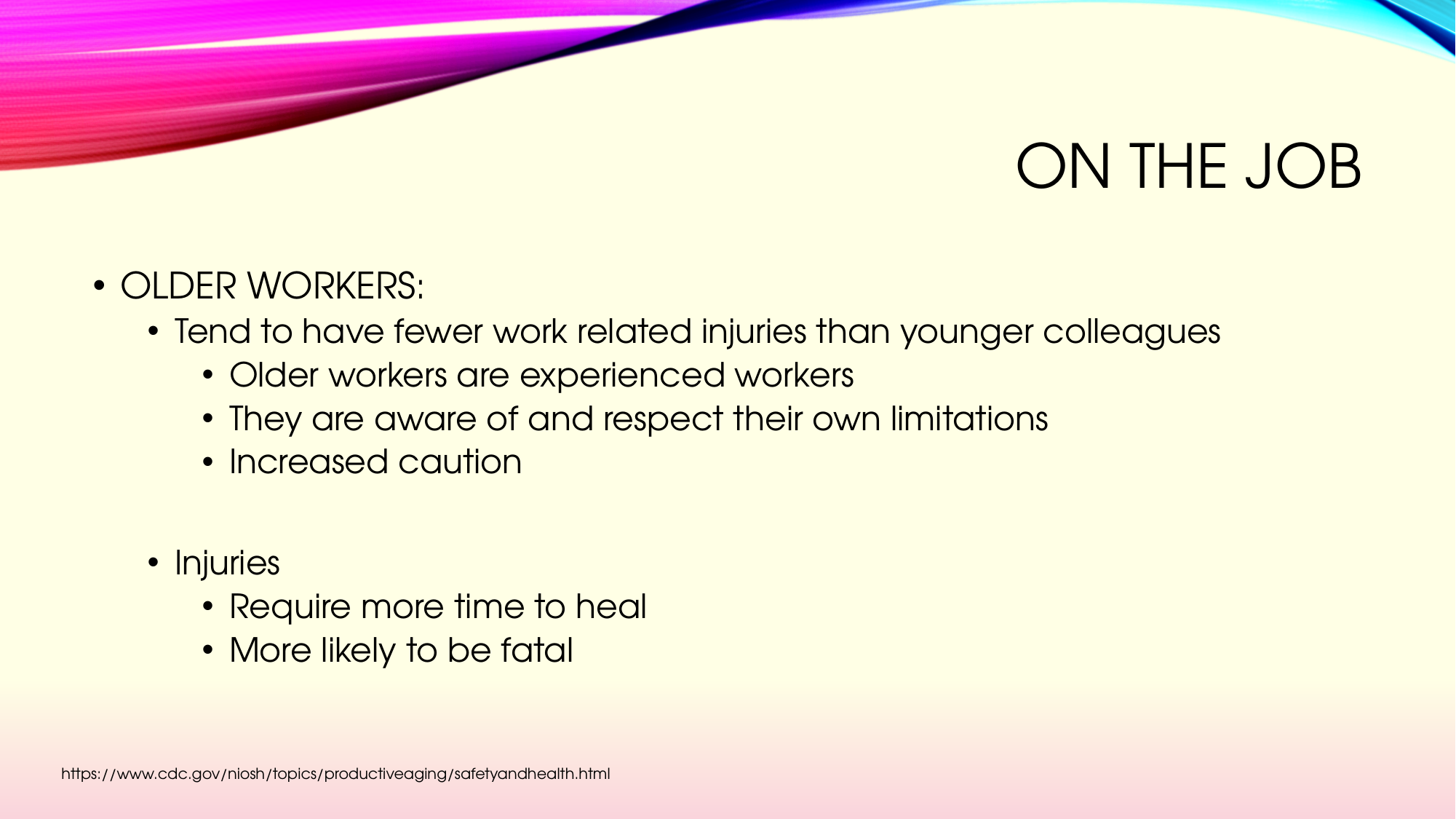

# on the job
OLDER WORKERS:
Tend to have fewer work related injuries than younger colleagues
Older workers are experienced workers
They are aware of and respect their own limitations
Increased caution

Injuries
Require more time to heal
More likely to be fatal

https://www.cdc.gov/niosh/topics/productiveaging/safetyandhealth.html